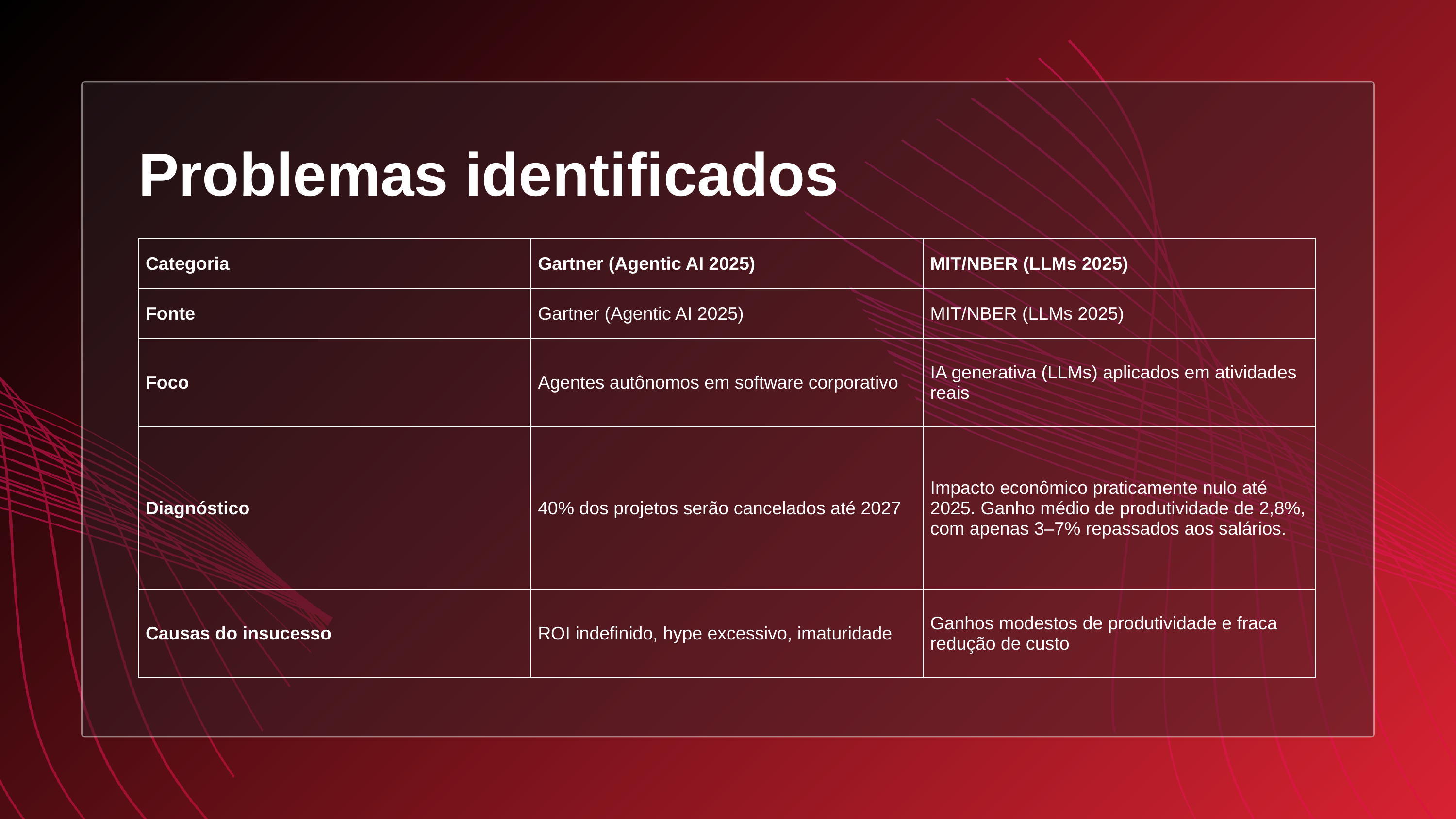

Problemas identificados
| Categoria | Gartner (Agentic AI 2025) | MIT/NBER (LLMs 2025) |
| --- | --- | --- |
| Fonte | Gartner (Agentic AI 2025) | MIT/NBER (LLMs 2025) |
| Foco | Agentes autônomos em software corporativo | IA generativa (LLMs) aplicados em atividades reais |
| Diagnóstico | 40% dos projetos serão cancelados até 2027 | Impacto econômico praticamente nulo até 2025. Ganho médio de produtividade de 2,8%, com apenas 3–7% repassados aos salários. |
| Causas do insucesso | ROI indefinido, hype excessivo, imaturidade | Ganhos modestos de produtividade e fraca redução de custo |